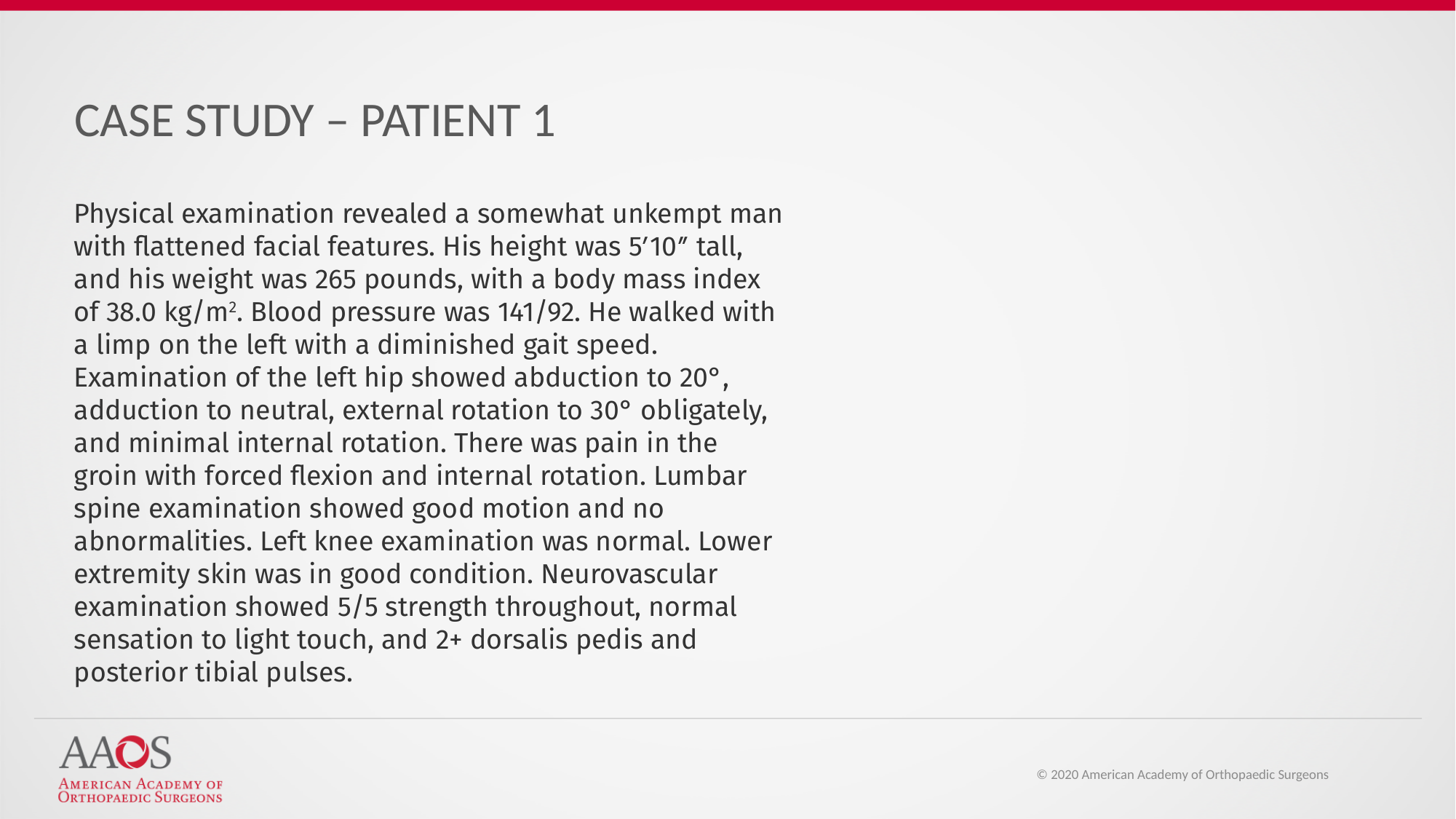

CASE STUDY – PATIENT 1
Physical examination revealed a somewhat unkempt man with flattened facial features. His height was 5ʹ10ʺ tall, and his weight was 265 pounds, with a body mass index of 38.0 kg/m2. Blood pressure was 141/92. He walked with a limp on the left with a diminished gait speed. Examination of the left hip showed abduction to 20°, adduction to neutral, external rotation to 30° obligately, and minimal internal rotation. There was pain in the groin with forced flexion and internal rotation. Lumbar spine examination showed good motion and no abnormalities. Left knee examination was normal. Lower extremity skin was in good condition. Neurovascular examination showed 5/5 strength throughout, normal sensation to light touch, and 2+ dorsalis pedis and posterior tibial pulses.
© 2020 American Academy of Orthopaedic Surgeons